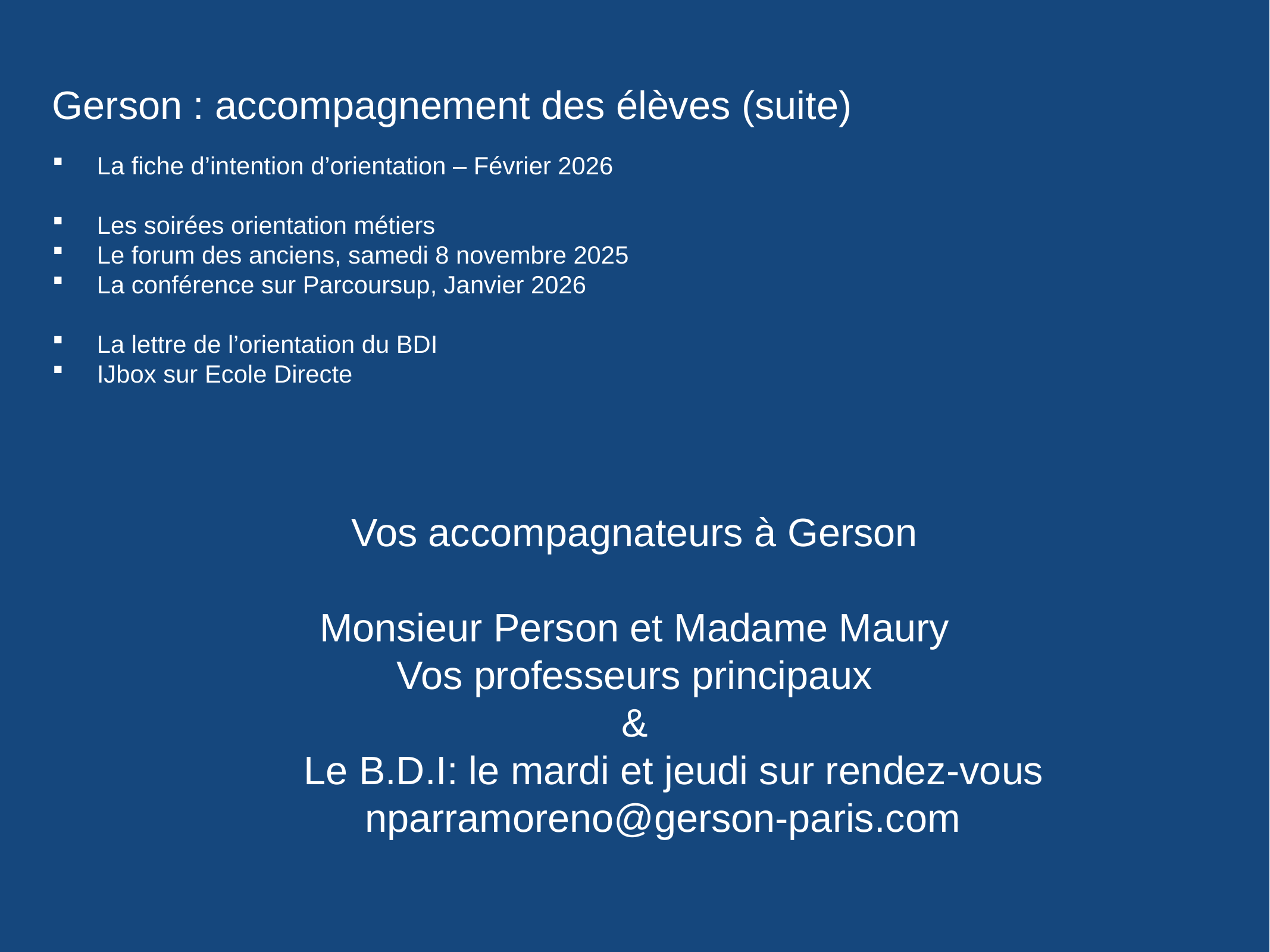

Gerson : accompagnement des élèves (suite)

La fiche d’intention d’orientation – Février 2026

Les soirées orientation métiers
Le forum des anciens, samedi 8 novembre 2025
La conférence sur Parcoursup, Janvier 2026

La lettre de l’orientation du BDI
IJbox sur Ecole Directe

Vos accompagnateurs à Gerson

Monsieur Person et Madame Maury
Vos professeurs principaux
&
Le B.D.I: le mardi et jeudi sur rendez-vous nparramoreno@gerson-paris.com